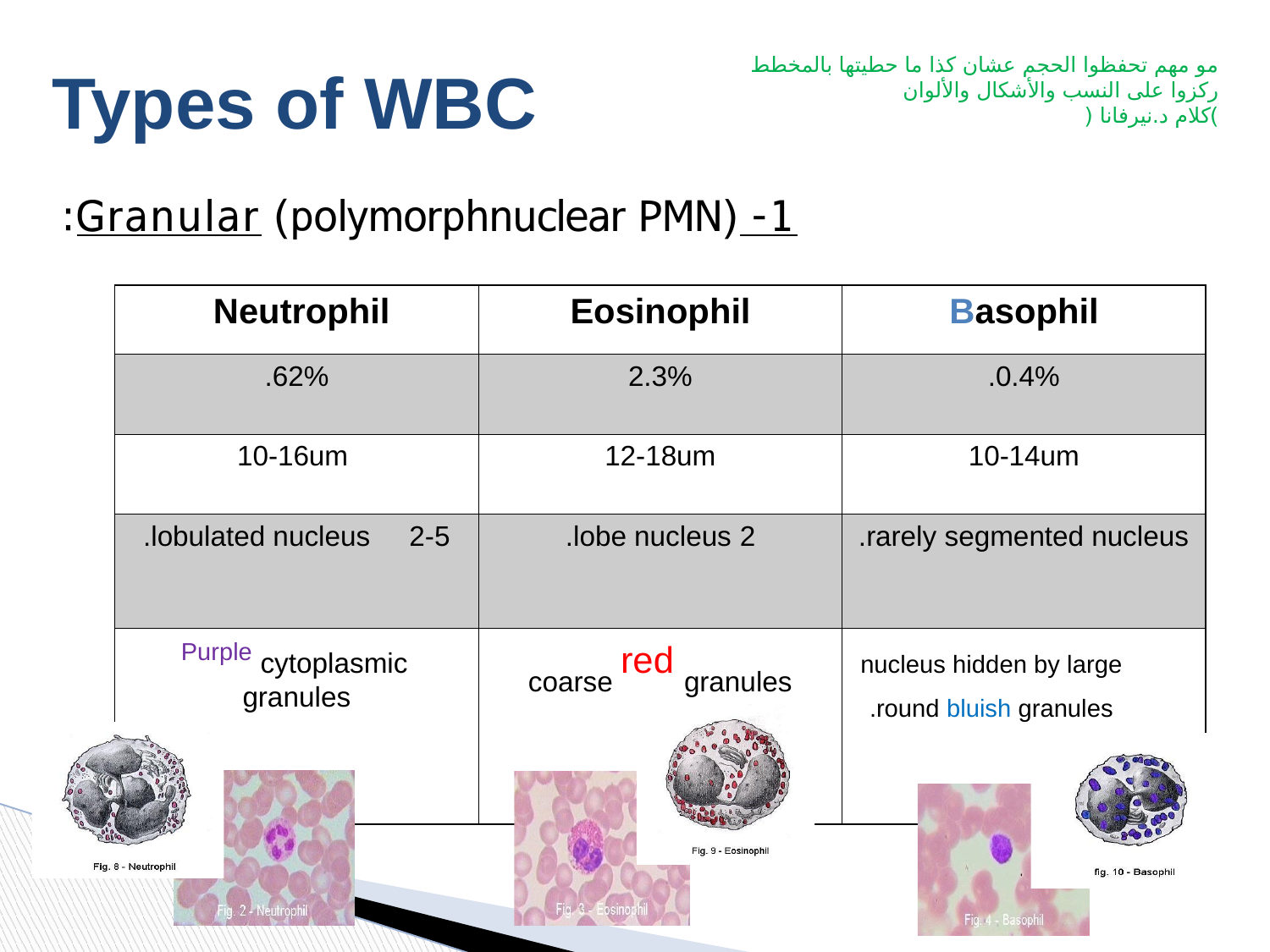

# Types of WBC
مو مهم تحفظوا الحجم عشان كذا ما حطيتها بالمخطط
ركزوا على النسب والأشكال والألوان
)كلام د.نيرفانا (
1- Granular (polymorphnuclear PMN):
| Neutrophil | Eosinophil | Basophil |
| --- | --- | --- |
| 62%. | 2.3% | 0.4%. |
| 10-16um | 12-18um | 10-14um |
| lobulated nucleus 2-5. | 2 lobe nucleus. | rarely segmented nucleus. |
| Purple cytoplasmic granules | coarse red granules | nucleus hidden by large round bluish granules. |